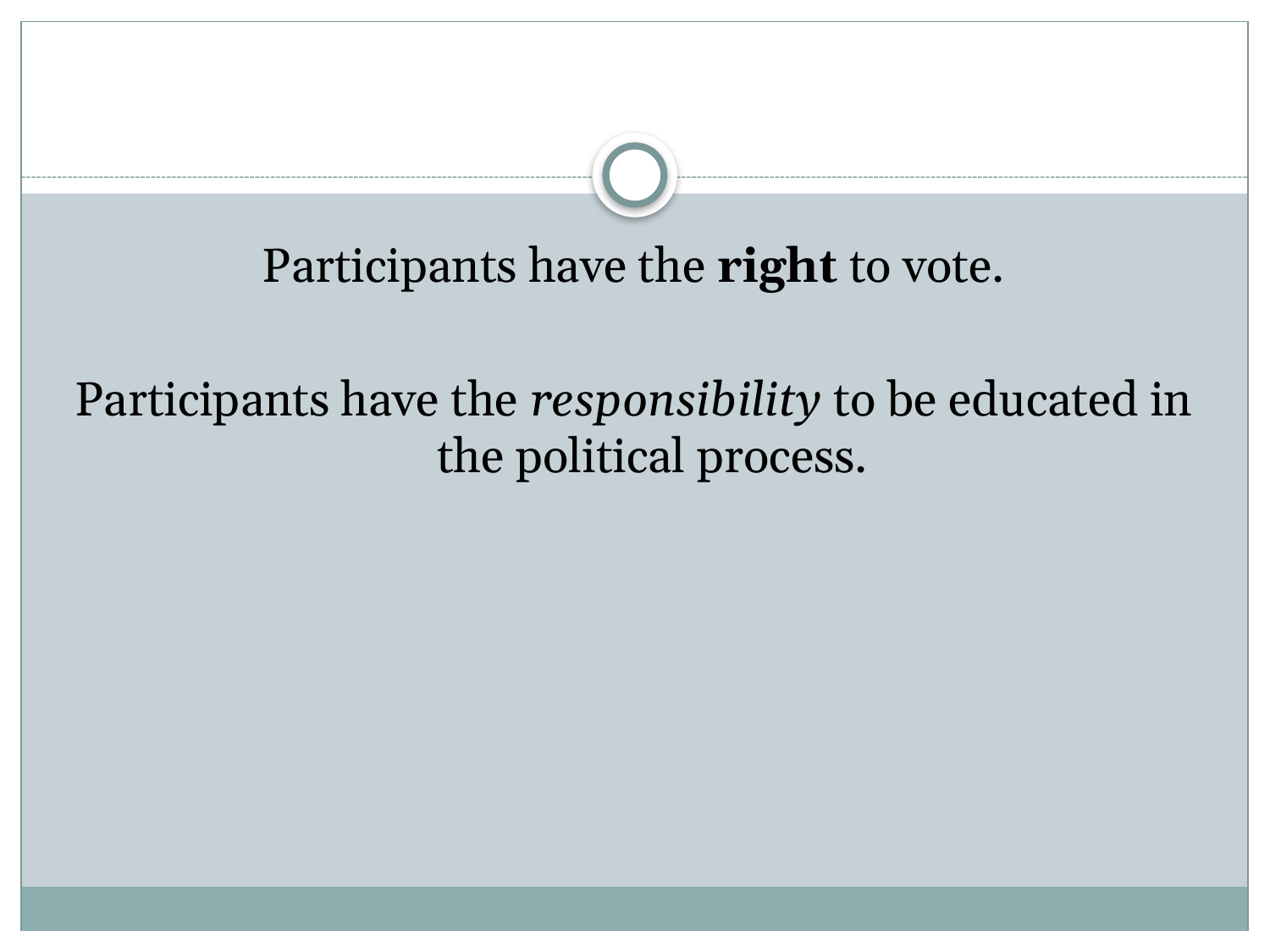

Participants have the right to vote.

Participants have the responsibility to be educated in the political process.